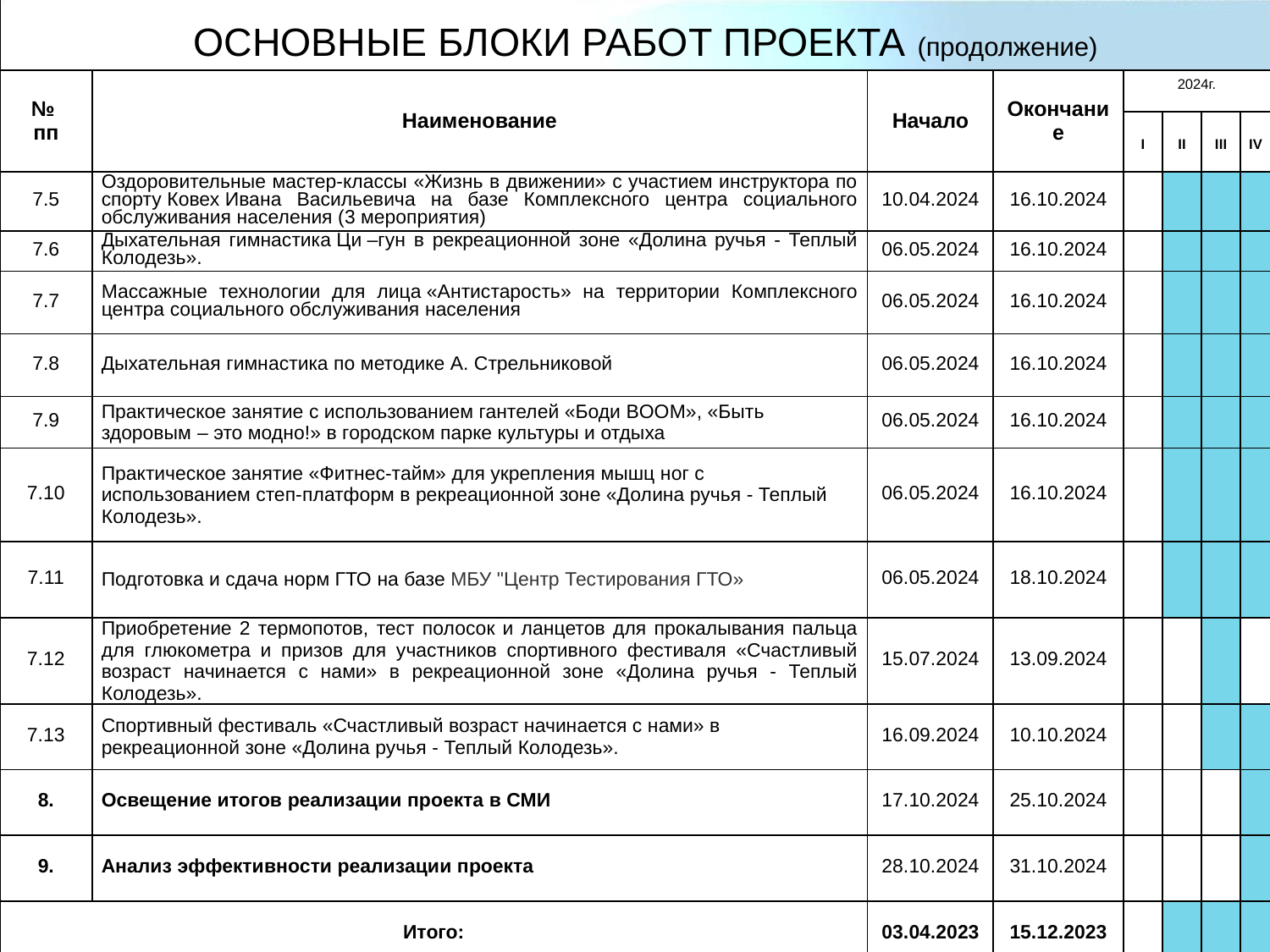

# ОСНОВНЫЕ БЛОКИ РАБОТ ПРОЕКТА (продолжение)
| № пп | Наименование | Начало | Окончание | 2024г. | 2023г. |  |  |
| --- | --- | --- | --- | --- | --- | --- | --- |
|  |  |  |  | I | II | III | IV |
| 7.5 | Оздоровительные мастер-классы «Жизнь в движении» с участием инструктора по спорту Ковех Ивана Васильевича на базе Комплексного центра социального обслуживания населения (3 мероприятия) | 10.04.2024 | 16.10.2024 |  |  |  |  |
| 7.6 | Дыхательная гимнастика Ци –гун в рекреационной зоне «Долина ручья - Теплый Колодезь». | 06.05.2024 | 16.10.2024 |  |  |  |  |
| 7.7 | Массажные технологии для лица «Антистарость» на территории Комплексного центра социального обслуживания населения | 06.05.2024 | 16.10.2024 |  |  |  |  |
| 7.8 | Дыхательная гимнастика по методике А. Стрельниковой | 06.05.2024 | 16.10.2024 |  |  |  |  |
| 7.9 | Практическое занятие с использованием гантелей «Боди BOOM», «Быть здоровым – это модно!» в городском парке культуры и отдыха | 06.05.2024 | 16.10.2024 |  |  |  |  |
| 7.10 | Практическое занятие «Фитнес-тайм» для укрепления мышц ног с использованием степ-платформ в рекреационной зоне «Долина ручья - Теплый Колодезь». | 06.05.2024 | 16.10.2024 |  |  |  |  |
| 7.11 | Подготовка и сдача норм ГТО на базе МБУ "Центр Тестирования ГТО» | 06.05.2024 | 18.10.2024 |  |  |  |  |
| 7.12 | Приобретение 2 термопотов, тест полосок и ланцетов для прокалывания пальца для глюкометра и призов для участников спортивного фестиваля «Счастливый возраст начинается с нами» в рекреационной зоне «Долина ручья - Теплый Колодезь». | 15.07.2024 | 13.09.2024 |  |  |  |  |
| 7.13 | Спортивный фестиваль «Счастливый возраст начинается с нами» в рекреационной зоне «Долина ручья - Теплый Колодезь». | 16.09.2024 | 10.10.2024 |  |  |  |  |
| 8. | Освещение итогов реализации проекта в СМИ | 17.10.2024 | 25.10.2024 |  |  |  |  |
| 9. | Анализ эффективности реализации проекта | 28.10.2024 | 31.10.2024 |  |  |  |  |
| Итого: | Итого: | 03.04.2023 | 15.12.2023 |  |  |  |  |
12